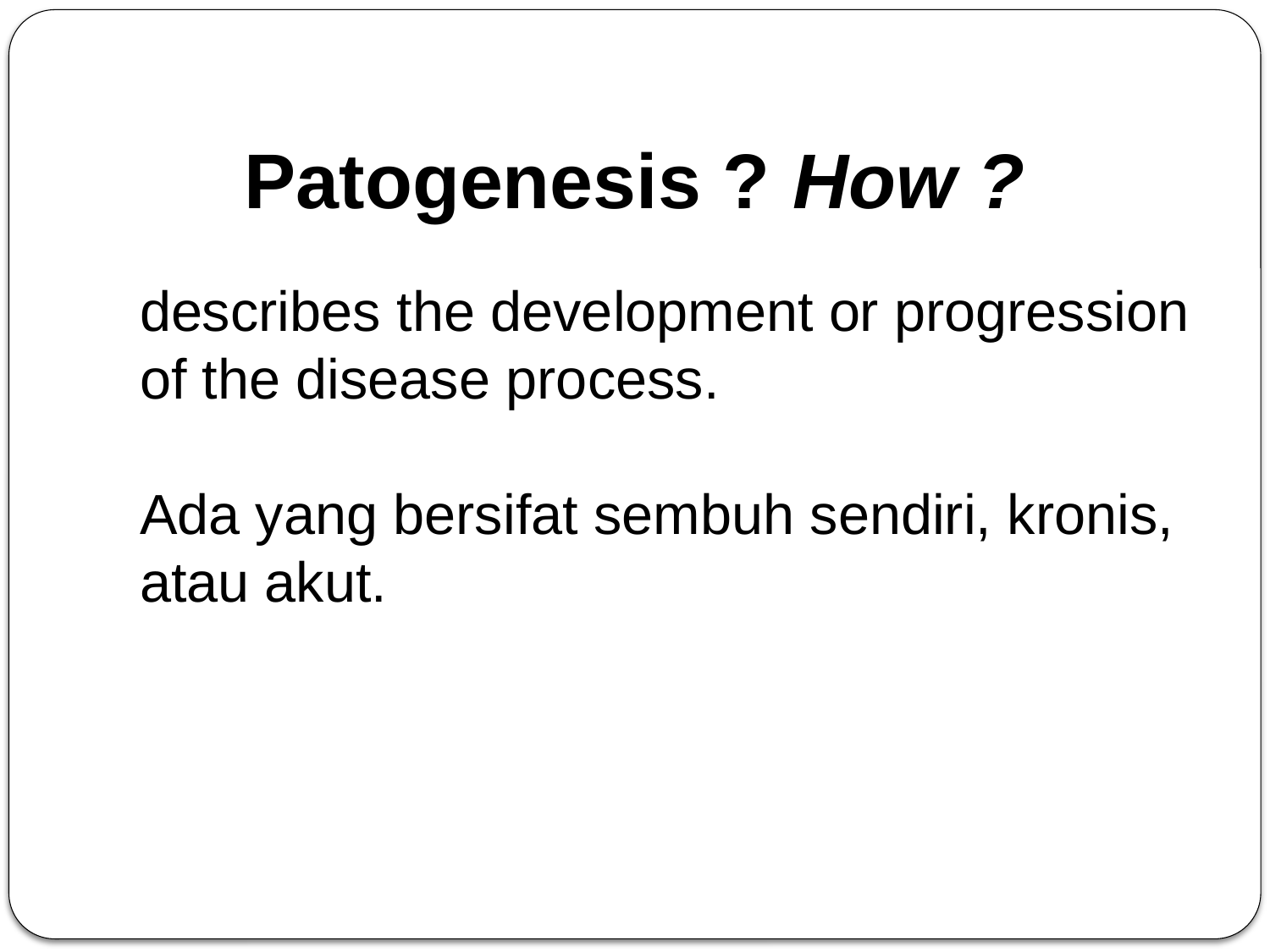

Patogenesis ? How ?
describes the development or progression of the disease process.

Ada yang bersifat sembuh sendiri, kronis, atau akut.